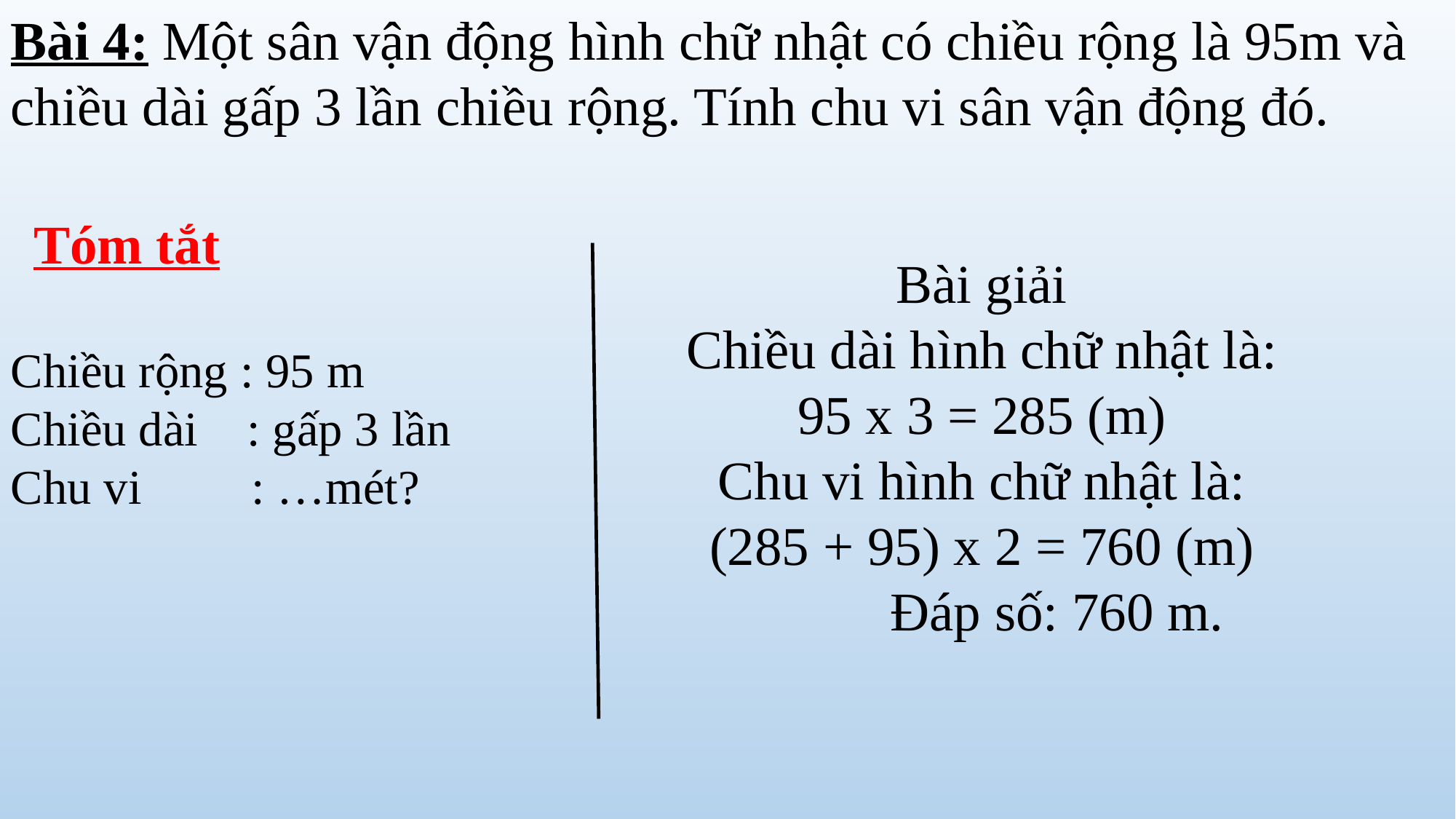

Bài 4: Một sân vận động hình chữ nhật có chiều rộng là 95m và chiều dài gấp 3 lần chiều rộng. Tính chu vi sân vận động đó.
Tóm tắt
Bài giải
Chiều dài hình chữ nhật là:
95 x 3 = 285 (m)
Chu vi hình chữ nhật là:
(285 + 95) x 2 = 760 (m)
           Đáp số: 760 m.
Chiều rộng : 95 m
Chiều dài    : gấp 3 lần
Chu vi         : …mét?